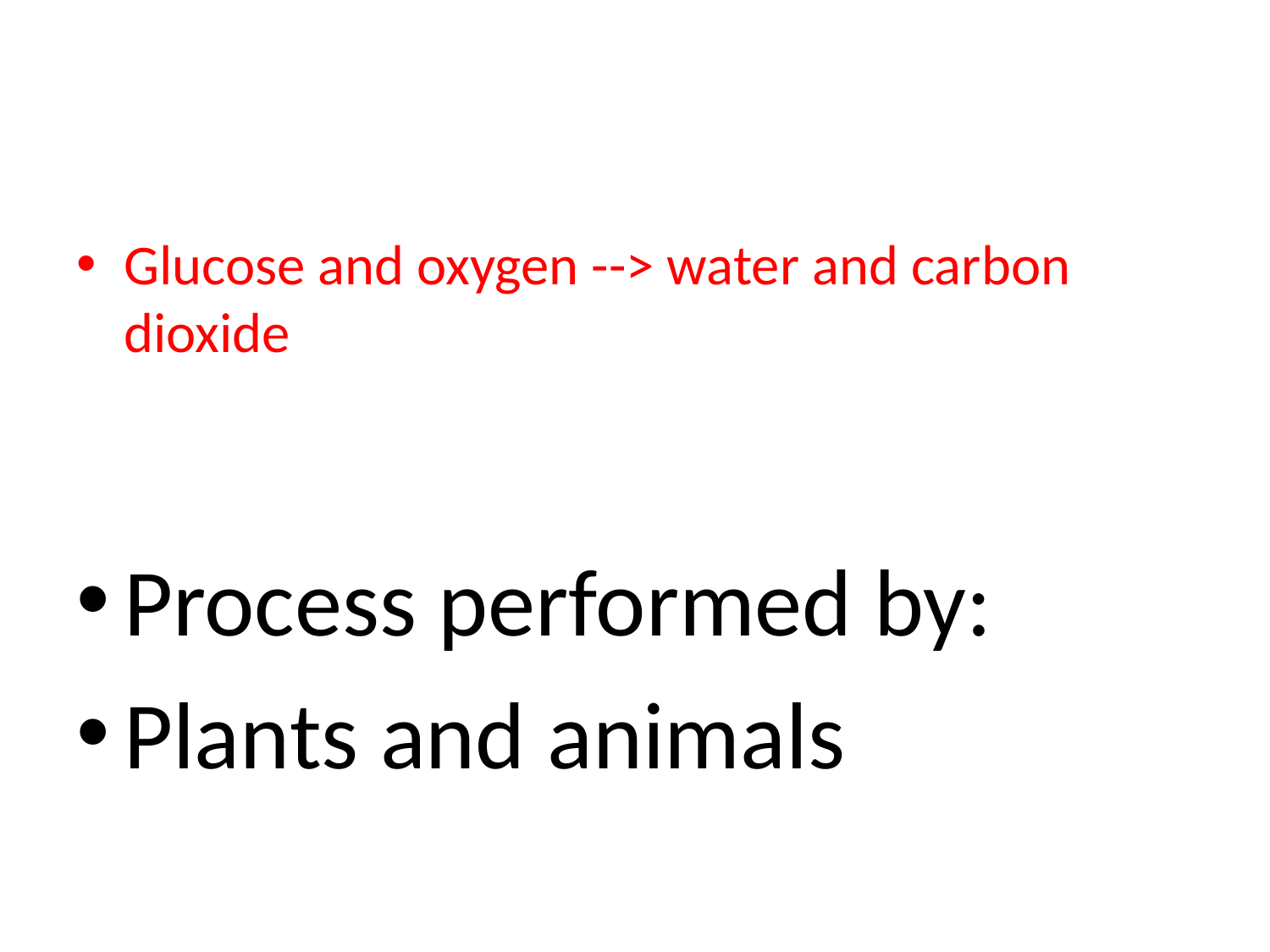

#
Glucose and oxygen --> water and carbon dioxide

Process performed by:
Plants and animals